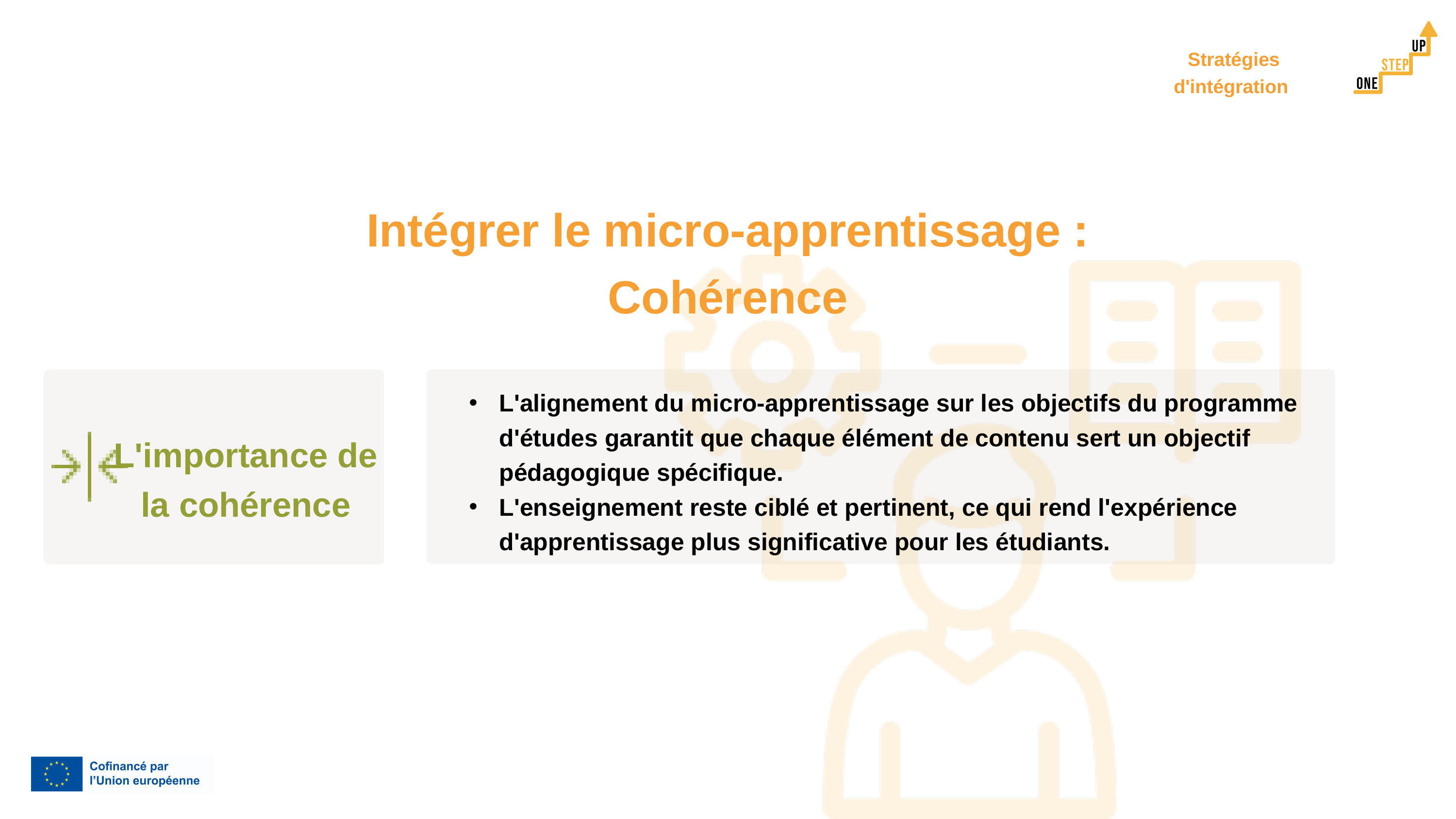

Stratégies d'intégration
Intégrer le micro-apprentissage : Cohérence

L'alignement du micro-apprentissage sur les objectifs du programme d'études garantit que chaque élément de contenu sert un objectif pédagogique spécifique.
L'enseignement reste ciblé et pertinent, ce qui rend l'expérience d'apprentissage plus significative pour les étudiants.

L'importance de la cohérence